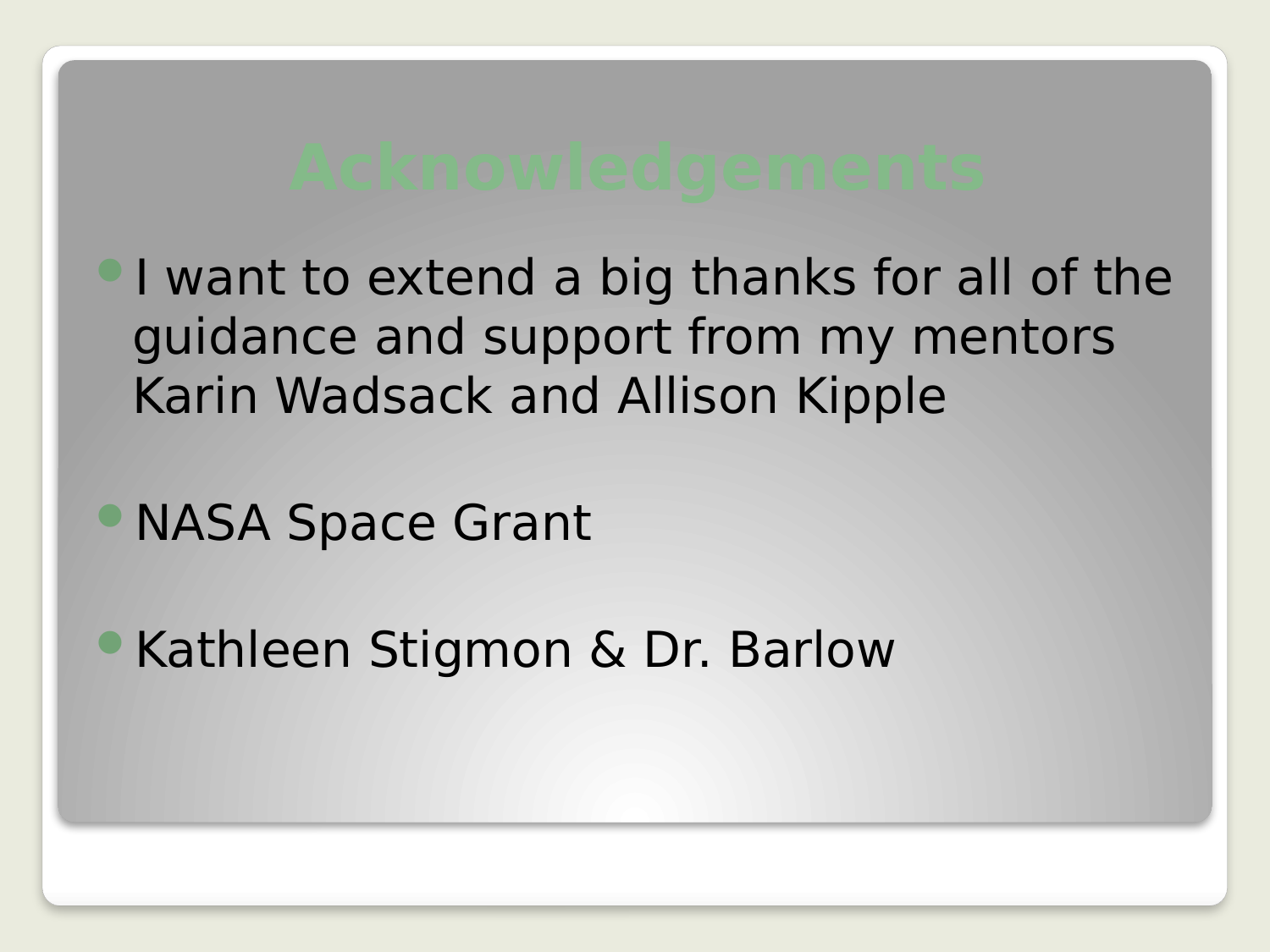

# Acknowledgements
I want to extend a big thanks for all of the guidance and support from my mentors Karin Wadsack and Allison Kipple

NASA Space Grant

Kathleen Stigmon & Dr. Barlow